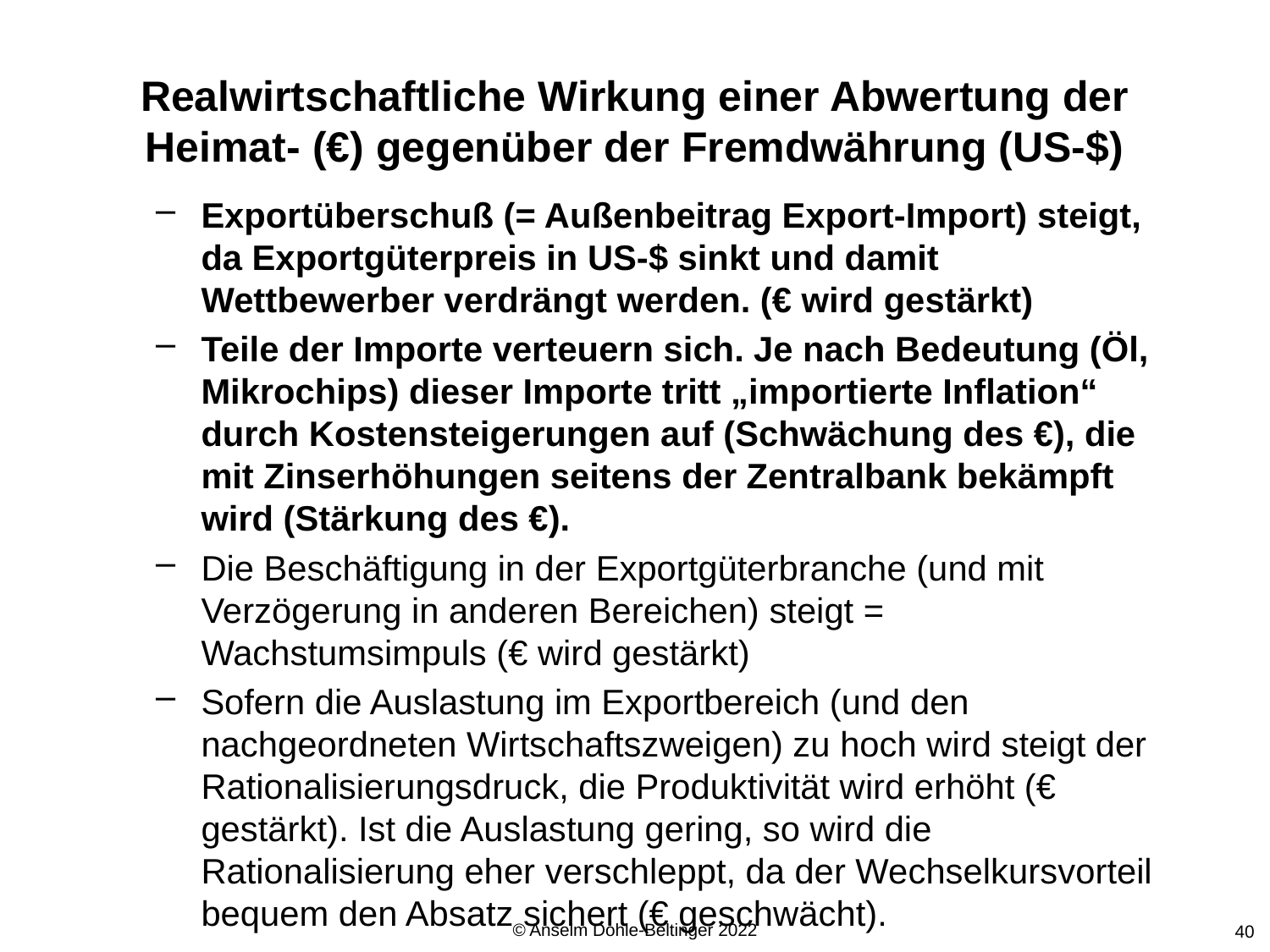

# Realwirtschaftliche Wirkung einer Abwertung der Heimat- (€) gegenüber der Fremdwährung (US-$)
Exportüberschuß (= Außenbeitrag Export-Import) steigt, da Exportgüterpreis in US-$ sinkt und damit Wettbewerber verdrängt werden. (€ wird gestärkt)
Teile der Importe verteuern sich. Je nach Bedeutung (Öl, Mikrochips) dieser Importe tritt „importierte Inflation“ durch Kostensteigerungen auf (Schwächung des €), die mit Zinserhöhungen seitens der Zentralbank bekämpft wird (Stärkung des €).
Die Beschäftigung in der Exportgüterbranche (und mit Verzögerung in anderen Bereichen) steigt = Wachstumsimpuls (€ wird gestärkt)
Sofern die Auslastung im Exportbereich (und den nachgeordneten Wirtschaftszweigen) zu hoch wird steigt der Rationalisierungsdruck, die Produktivität wird erhöht (€ gestärkt). Ist die Auslastung gering, so wird die Rationalisierung eher verschleppt, da der Wechselkursvorteil bequem den Absatz sichert (€ geschwächt).
© Anselm Dohle-Beltinger 2022
40